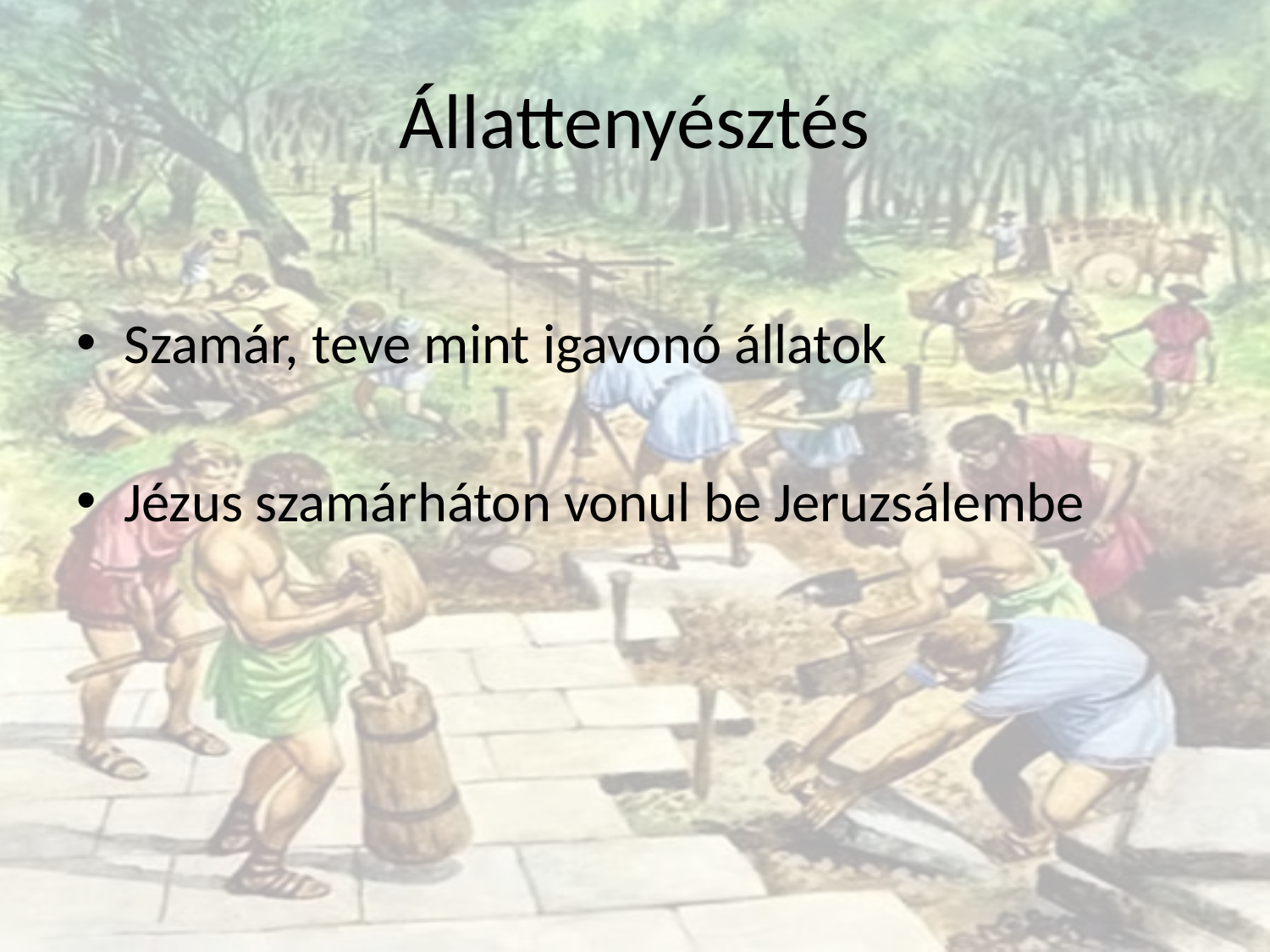

# Állattenyésztés

Szamár, teve mint igavonó állatok

Jézus szamárháton vonul be Jeruzsálembe